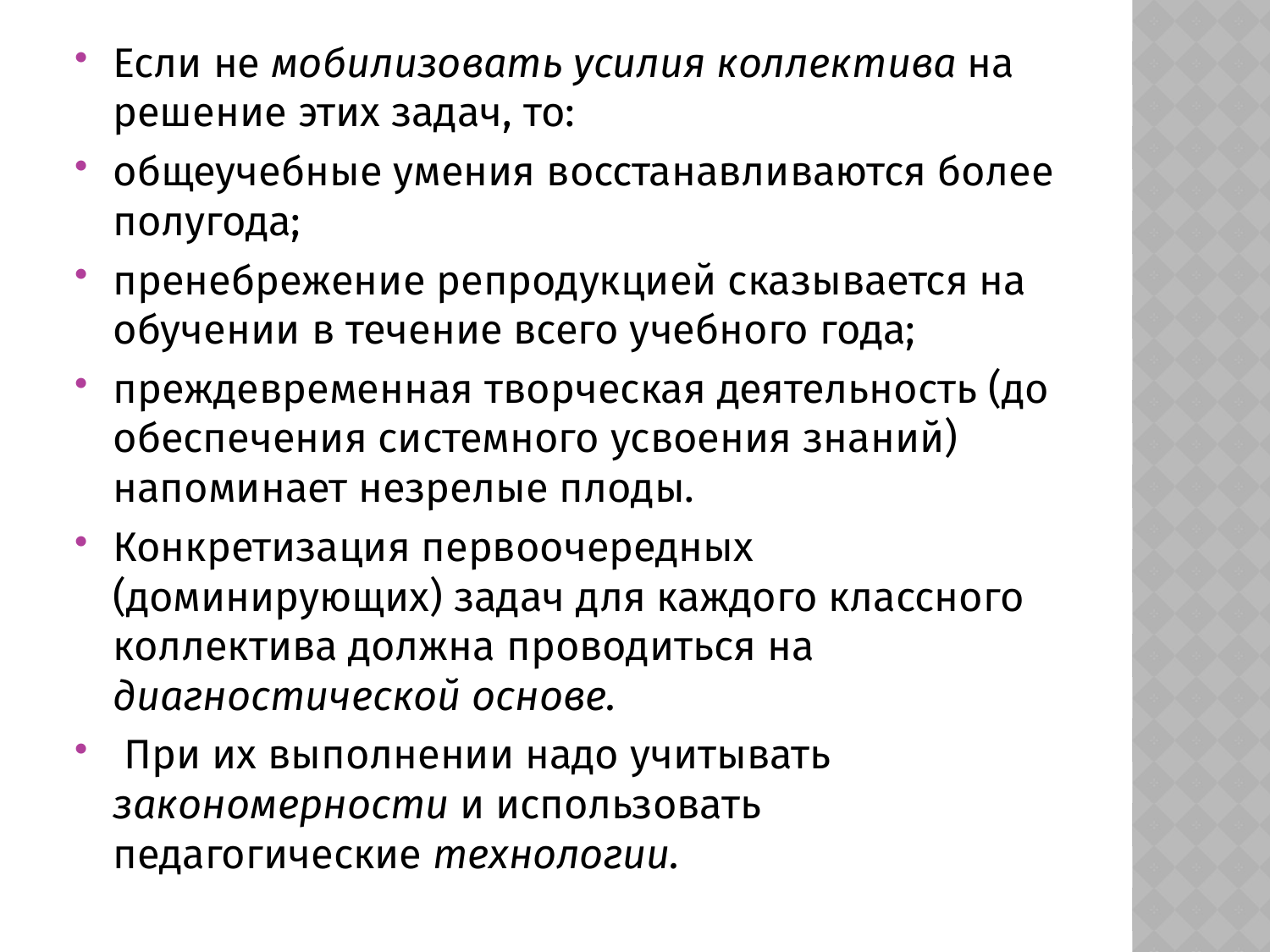

Если не мобилизовать усилия коллектива на решение этих задач, то:
общеучебные умения восстанавливаются более полугода;
пренебрежение репродукцией сказывается на обучении в течение всего учебного года;
преждевременная творческая деятельность (до обеспечения системного усвоения знаний) напоминает незрелые плоды.
Конкретизация первоочередных (доминирующих) задач для каждого классного коллектива должна проводиться на диагностической основе.
 При их выполнении надо учитывать закономерности и использовать педагогические технологии.